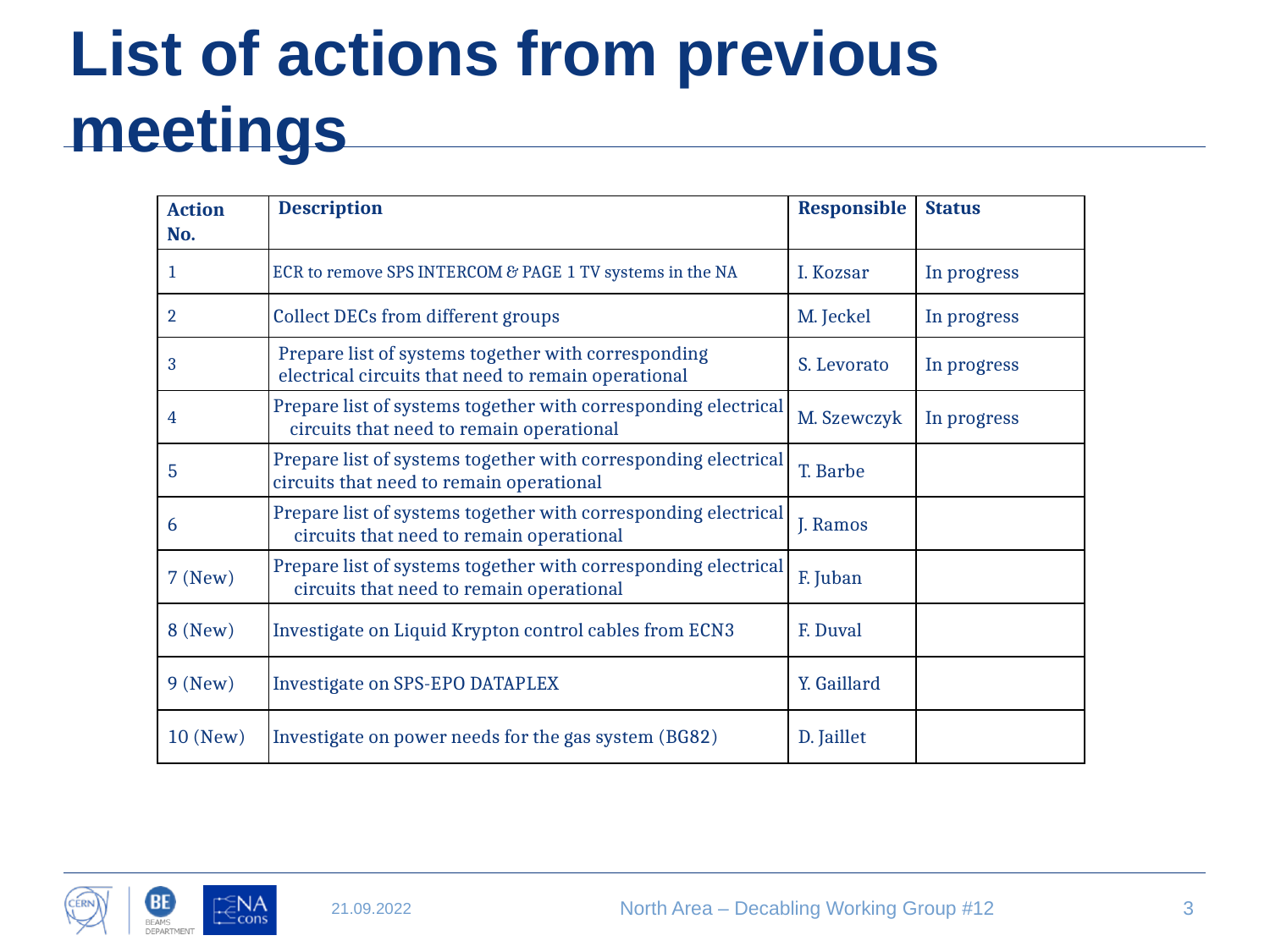

# List of actions from previous meetings
| Action No. | Description | Responsible | Status |
| --- | --- | --- | --- |
| 1 | ECR to remove SPS INTERCOM & PAGE 1 TV systems in the NA | I. Kozsar | In progress |
| 2 | Collect DECs from different groups | M. Jeckel | In progress |
| 3 | Prepare list of systems together with corresponding electrical circuits that need to remain operational | S. Levorato | In progress |
| 4 | Prepare list of systems together with corresponding electrical circuits that need to remain operational | M. Szewczyk | In progress |
| 5 | Prepare list of systems together with corresponding electrical circuits that need to remain operational | T. Barbe |  |
| 6 | Prepare list of systems together with corresponding electrical circuits that need to remain operational | J. Ramos |  |
| 7 (New) | Prepare list of systems together with corresponding electrical circuits that need to remain operational | F. Juban |  |
| 8 (New) | Investigate on Liquid Krypton control cables from ECN3 | F. Duval |  |
| 9 (New) | Investigate on SPS-EPO DATAPLEX | Y. Gaillard |  |
| 10 (New) | Investigate on power needs for the gas system (BG82) | D. Jaillet |  |
21.09.2022
North Area – Decabling Working Group #12
3